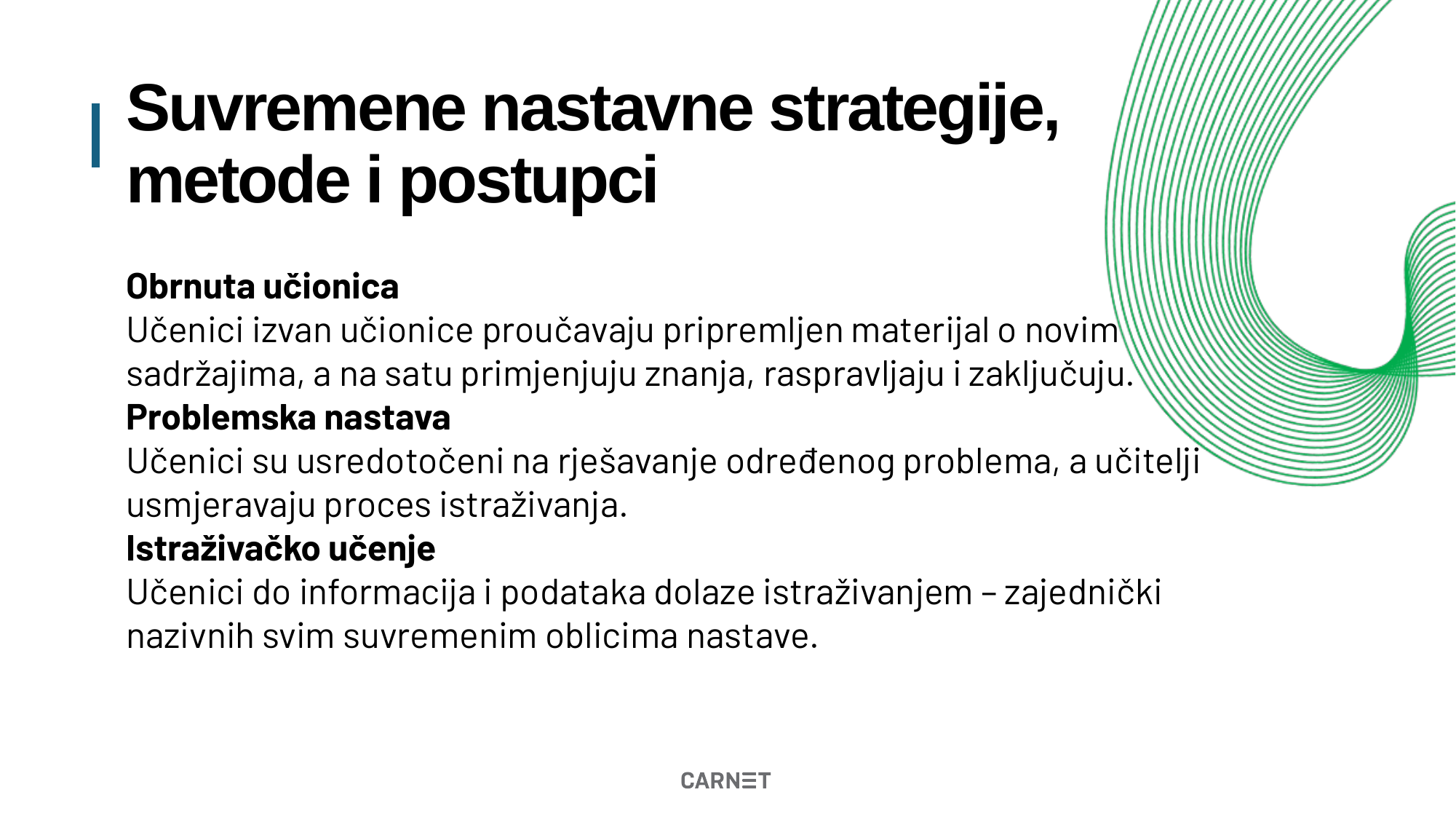

# Suvremene nastavne strategije, metode i postupci
Obrnuta učionica
Učenici izvan učionice proučavaju pripremljen materijal o novim sadržajima, a na satu primjenjuju znanja, raspravljaju i zaključuju.
Problemska nastava
Učenici su usredotočeni na rješavanje određenog problema, a učitelji usmjeravaju proces istraživanja.
Istraživačko učenje
Učenici do informacija i podataka dolaze istraživanjem – zajednički nazivnih svim suvremenim oblicima nastave.